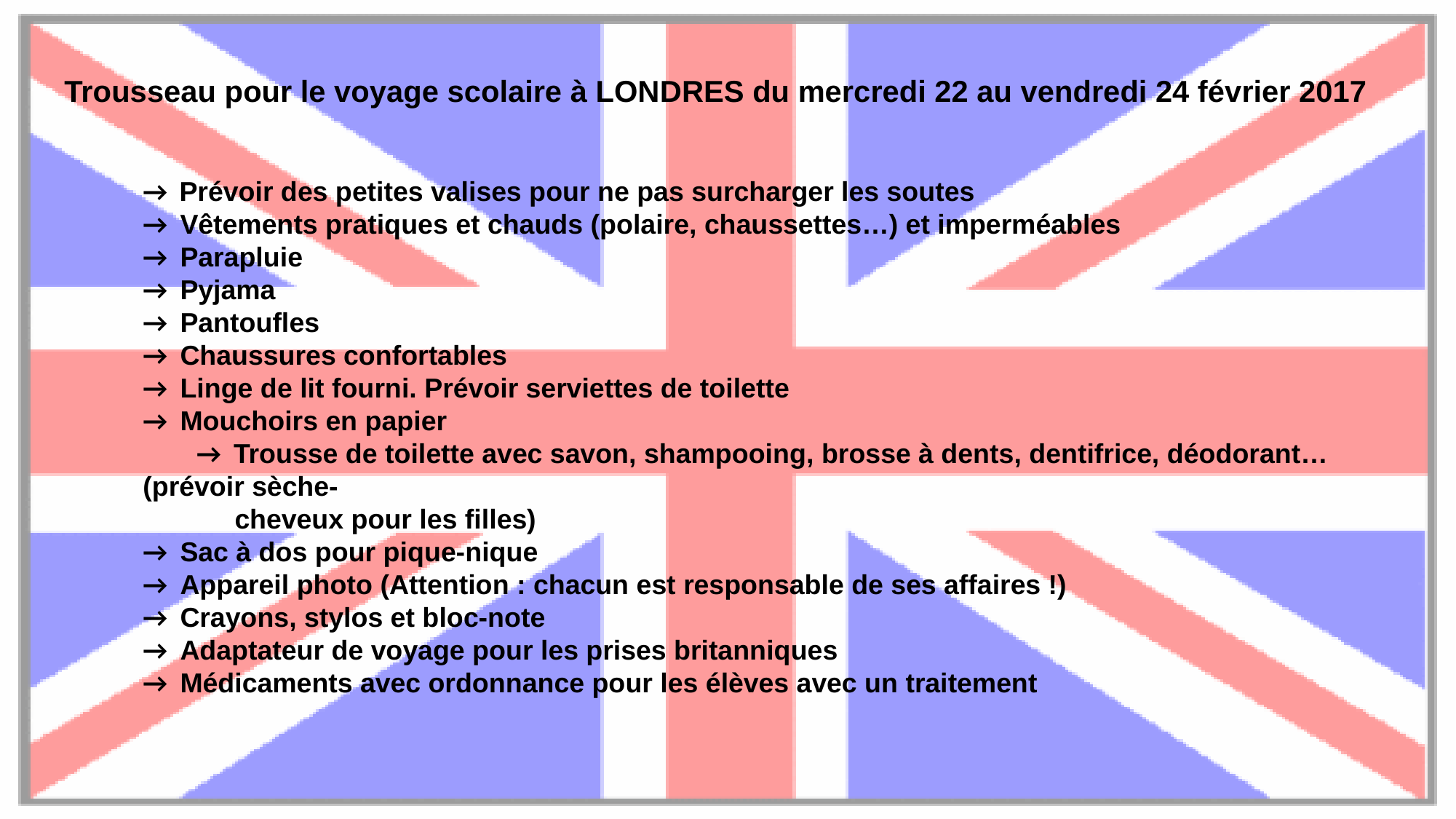

Trousseau pour le voyage scolaire à LONDRES du mercredi 22 au vendredi 24 février 2017

→ Prévoir des petites valises pour ne pas surcharger les soutes
→  Vêtements pratiques et chauds (polaire, chaussettes…) et imperméables
→  Parapluie
→  Pyjama
→  Pantoufles
→  Chaussures confortables
→  Linge de lit fourni. Prévoir serviettes de toilette
→  Mouchoirs en papier
→  Trousse de toilette avec savon, shampooing, brosse à dents, dentifrice, déodorant… (prévoir sèche-
     cheveux pour les filles)
→  Sac à dos pour pique-nique
→  Appareil photo (Attention : chacun est responsable de ses affaires !)
→  Crayons, stylos et bloc-note
→  Adaptateur de voyage pour les prises britanniques
→  Médicaments avec ordonnance pour les élèves avec un traitement